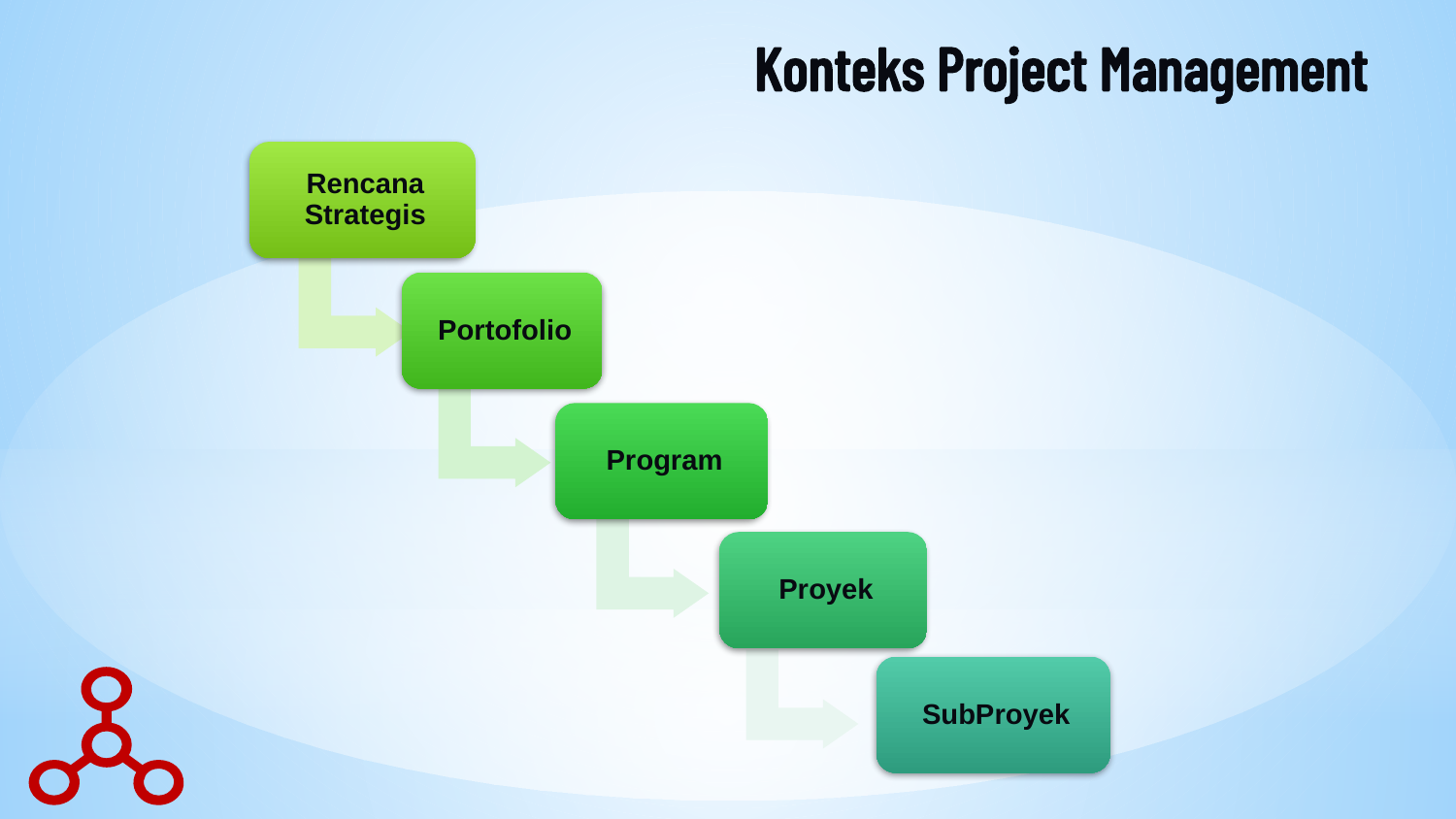

# Konteks Project Management
Rencana Strategis
Portofolio
Program
Proyek
SubProyek